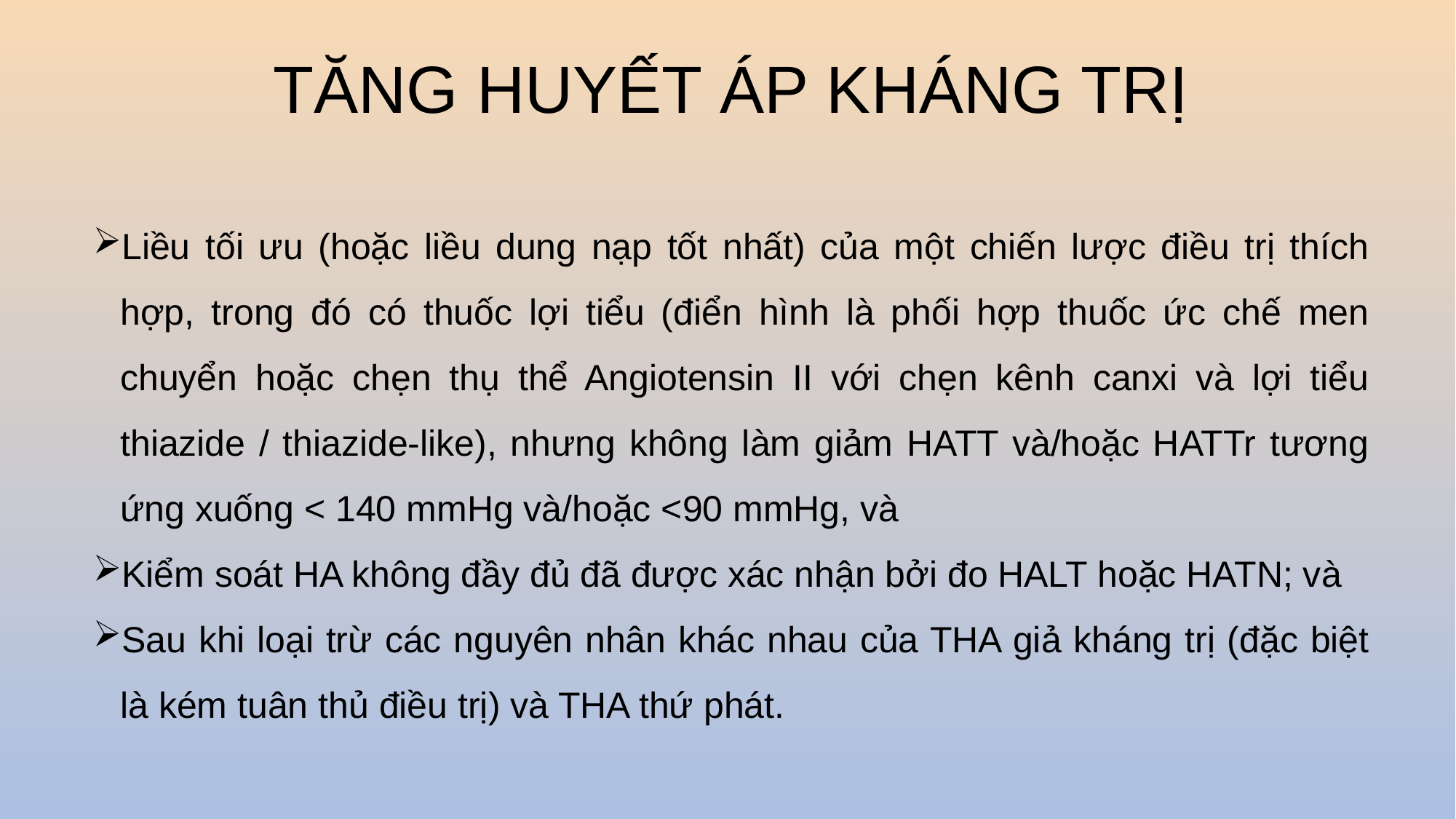

# TĂNG HUYẾT ÁP KHÁNG TRỊ
Liều tối ưu (hoặc liều dung nạp tốt nhất) của một chiến lược điều trị thích hợp, trong đó có thuốc lợi tiểu (điển hình là phối hợp thuốc ức chế men chuyển hoặc chẹn thụ thể Angiotensin II với chẹn kênh canxi và lợi tiểu thiazide / thiazide-like), nhưng không làm giảm HATT và/hoặc HATTr tương ứng xuống < 140 mmHg và/hoặc <90 mmHg, và
Kiểm soát HA không đầy đủ đã được xác nhận bởi đo HALT hoặc HATN; và
Sau khi loại trừ các nguyên nhân khác nhau của THA giả kháng trị (đặc biệt là kém tuân thủ điều trị) và THA thứ phát.